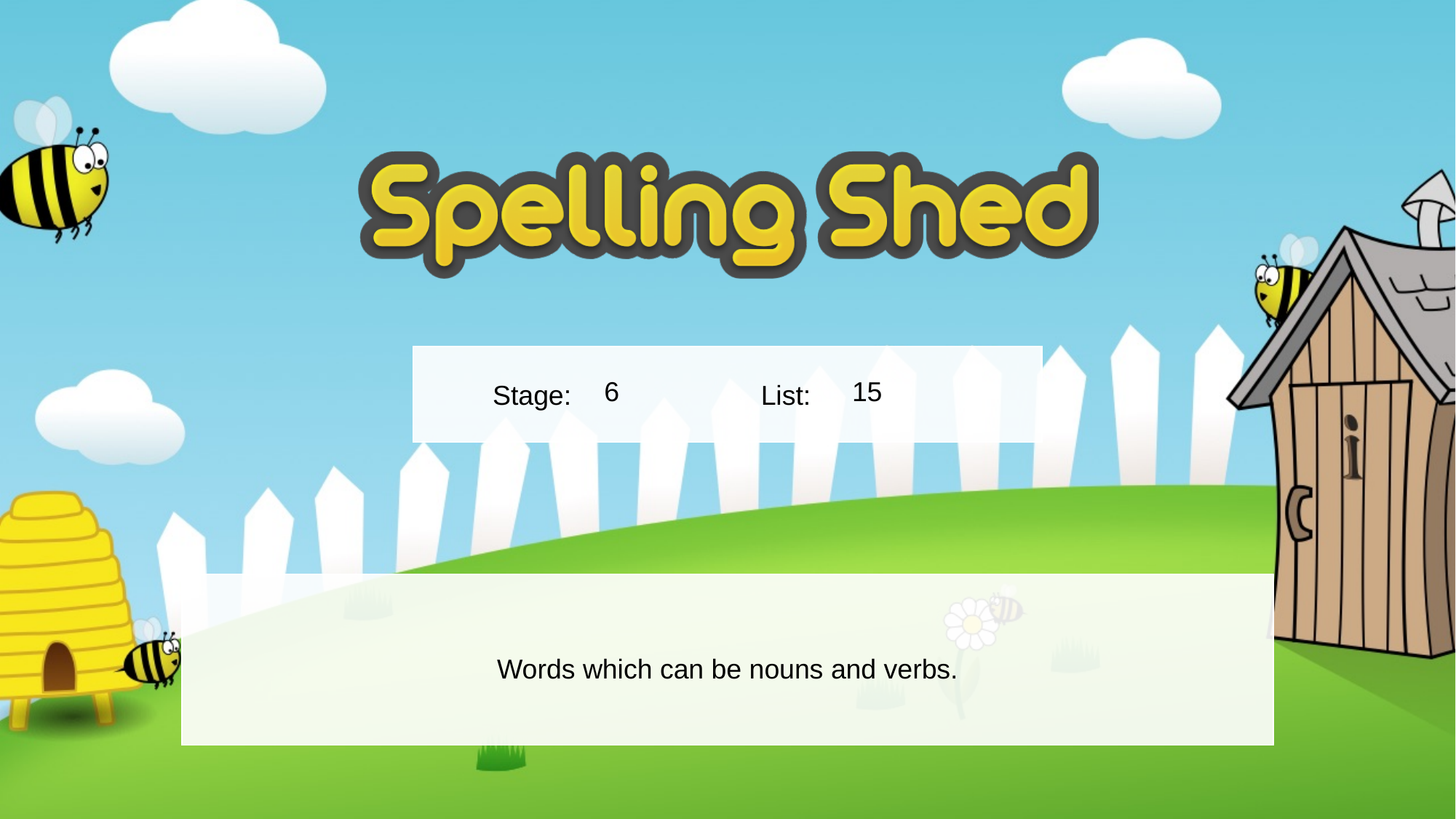

6
15
Words which can be nouns and verbs.